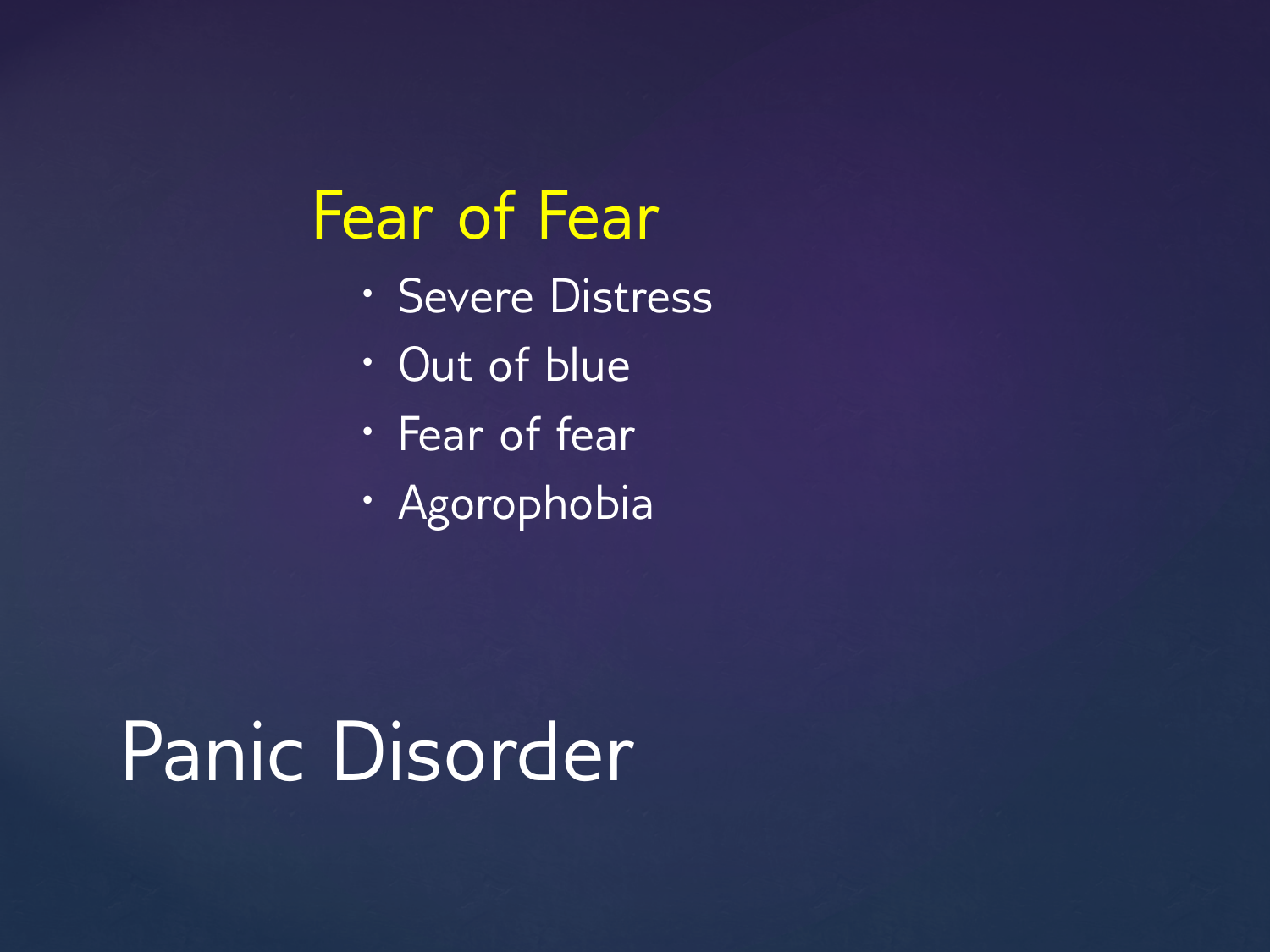

Fear of Fear
Severe Distress
Out of blue
Fear of fear
Agorophobia
# Panic Disorder